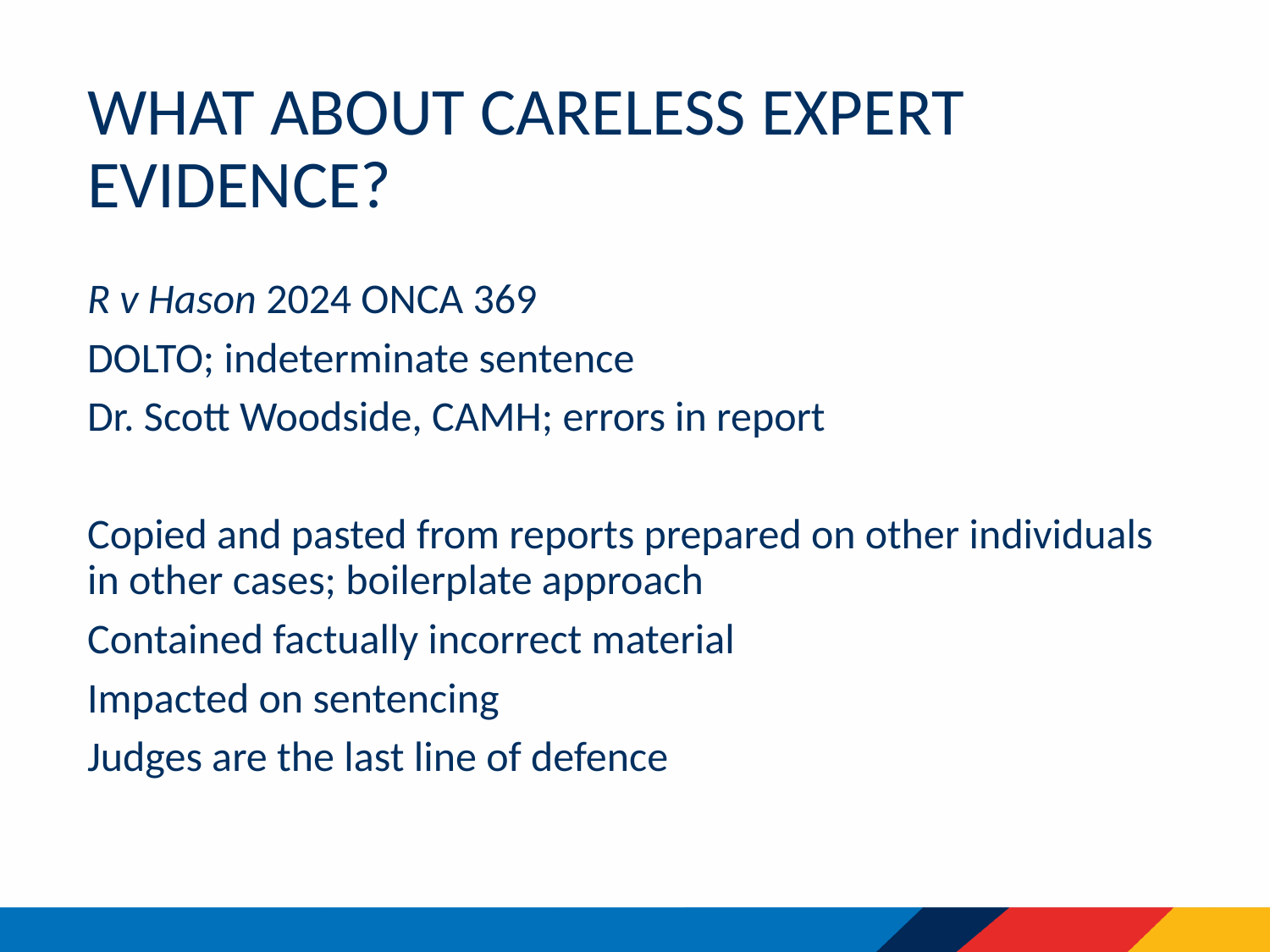

# What about careless expert evidence?
R v Hason 2024 ONCA 369
DOLTO; indeterminate sentence
Dr. Scott Woodside, CAMH; errors in report

Copied and pasted from reports prepared on other individuals in other cases; boilerplate approach
Contained factually incorrect material
Impacted on sentencing
Judges are the last line of defence